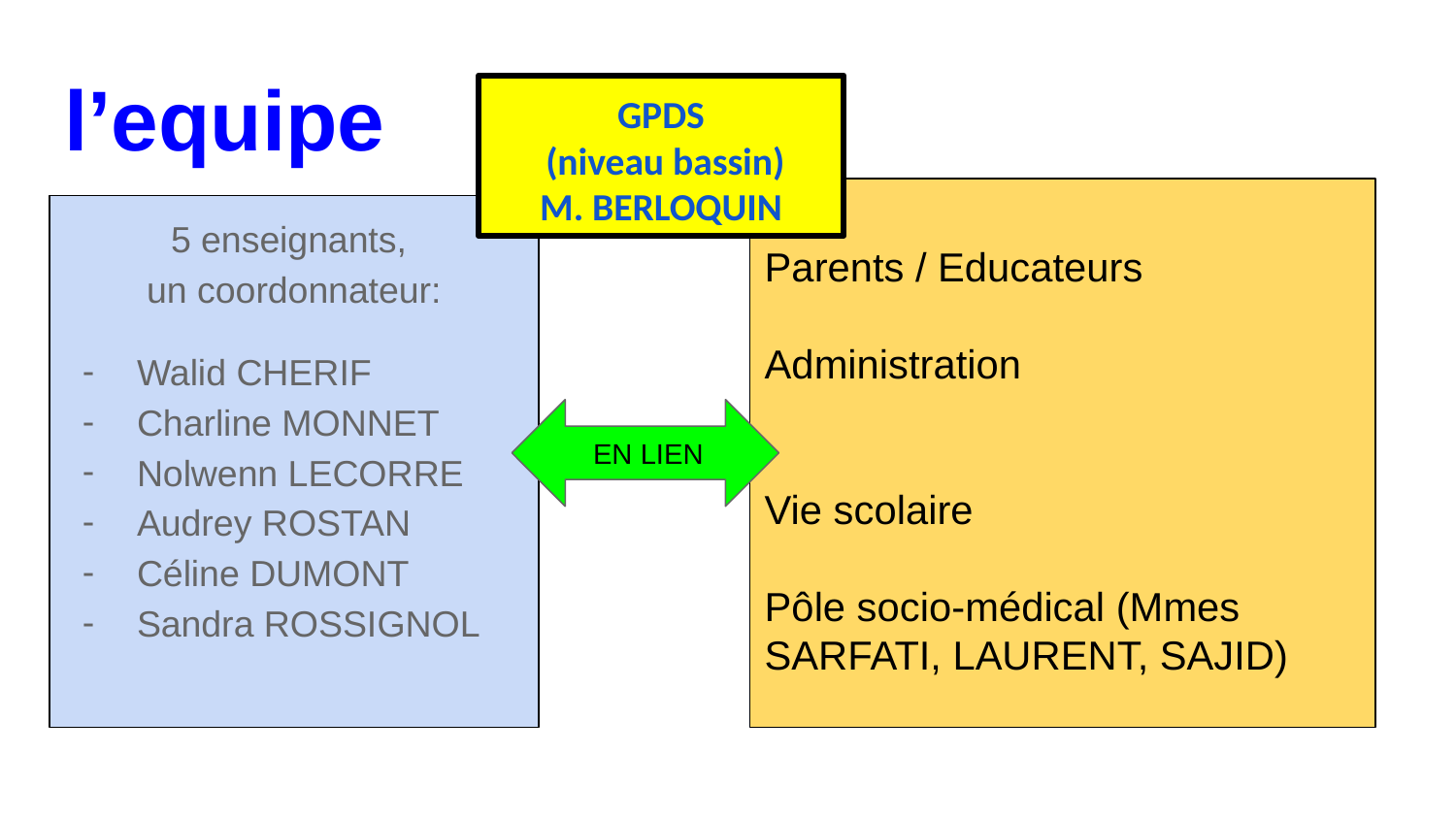

# l’equipe
GPDS
 (niveau bassin)
M. BERLOQUIN

Parents / Educateurs

Administration

Vie scolaire

Pôle socio-médical (Mmes SARFATI, LAURENT, SAJID)
5 enseignants,
un coordonnateur:
Walid CHERIF
Charline MONNET
Nolwenn LECORRE
Audrey ROSTAN
Céline DUMONT
Sandra ROSSIGNOL

     EN LIEN